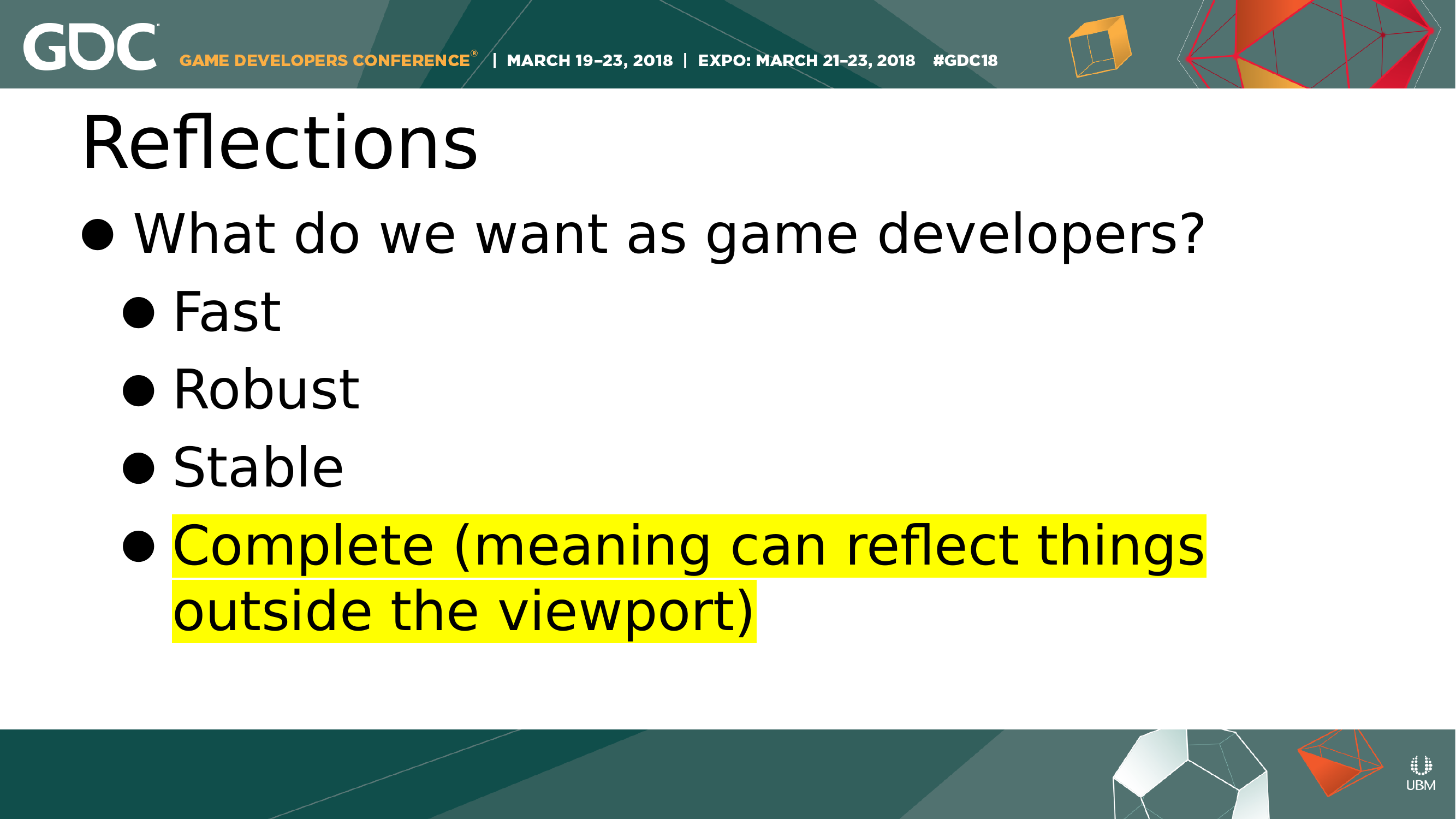

# Reflections
What do we want as game developers?
Fast
Robust
Stable
Complete (meaning can reflect things outside the viewport)